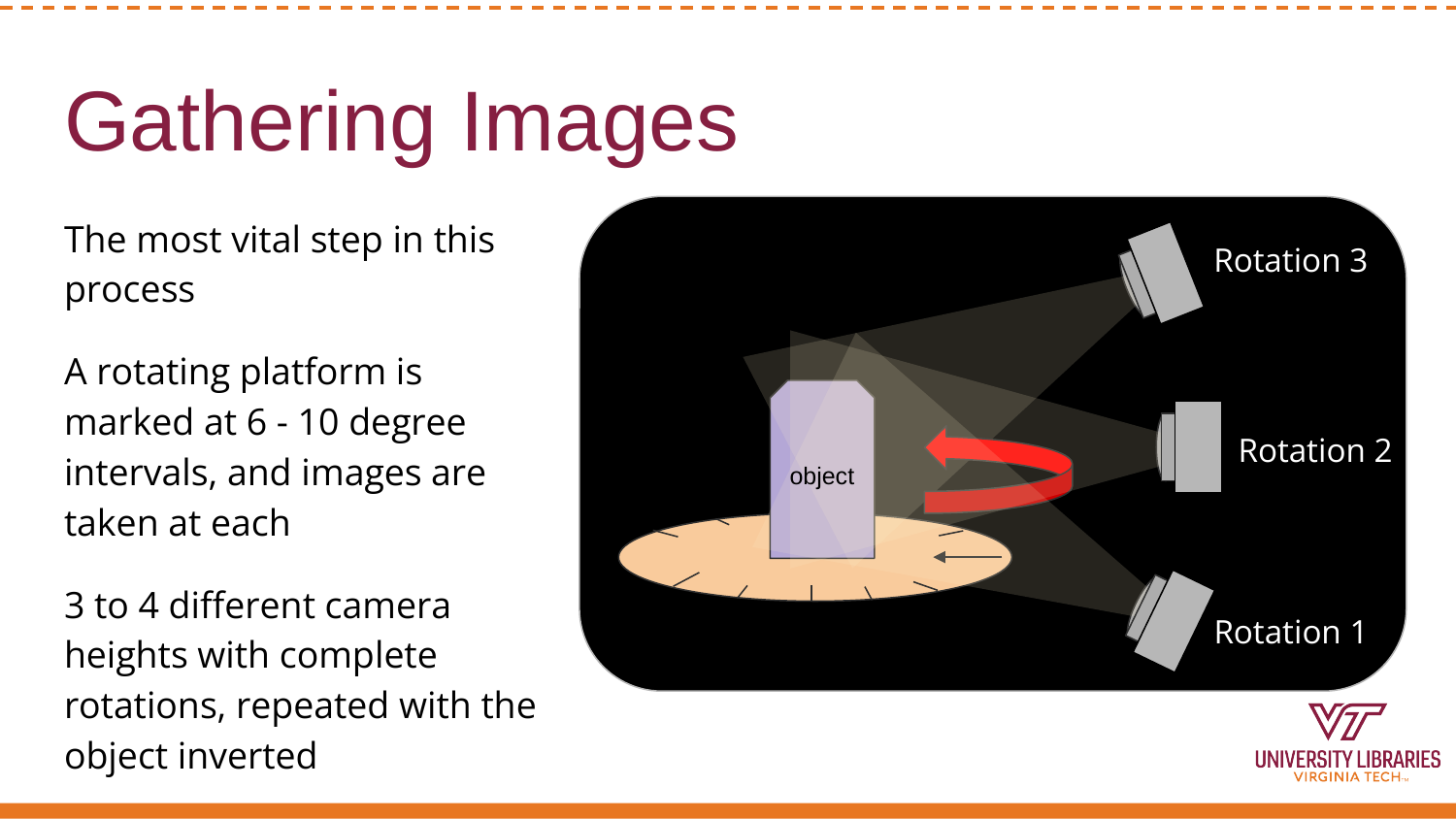

# Gathering Images

The most vital step in this process
A rotating platform is marked at 6 - 10 degree intervals, and images are taken at each
3 to 4 different camera heights with complete rotations, repeated with the object inverted

Rotation 3

Rotation 2

object

Rotation 1